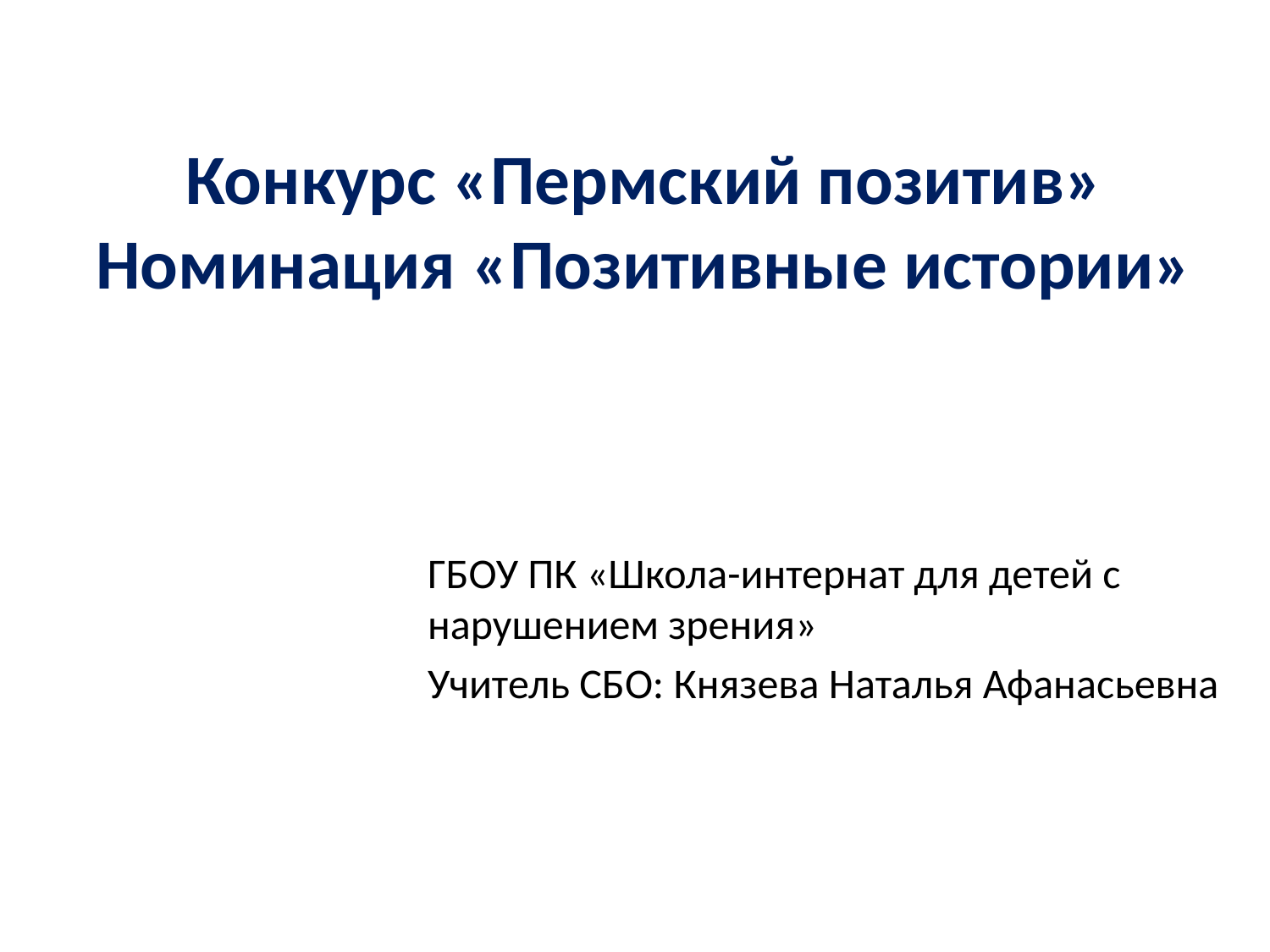

# Конкурс «Пермский позитив» Номинация «Позитивные истории»
ГБОУ ПК «Школа-интернат для детей с нарушением зрения»
Учитель СБО: Князева Наталья Афанасьевна